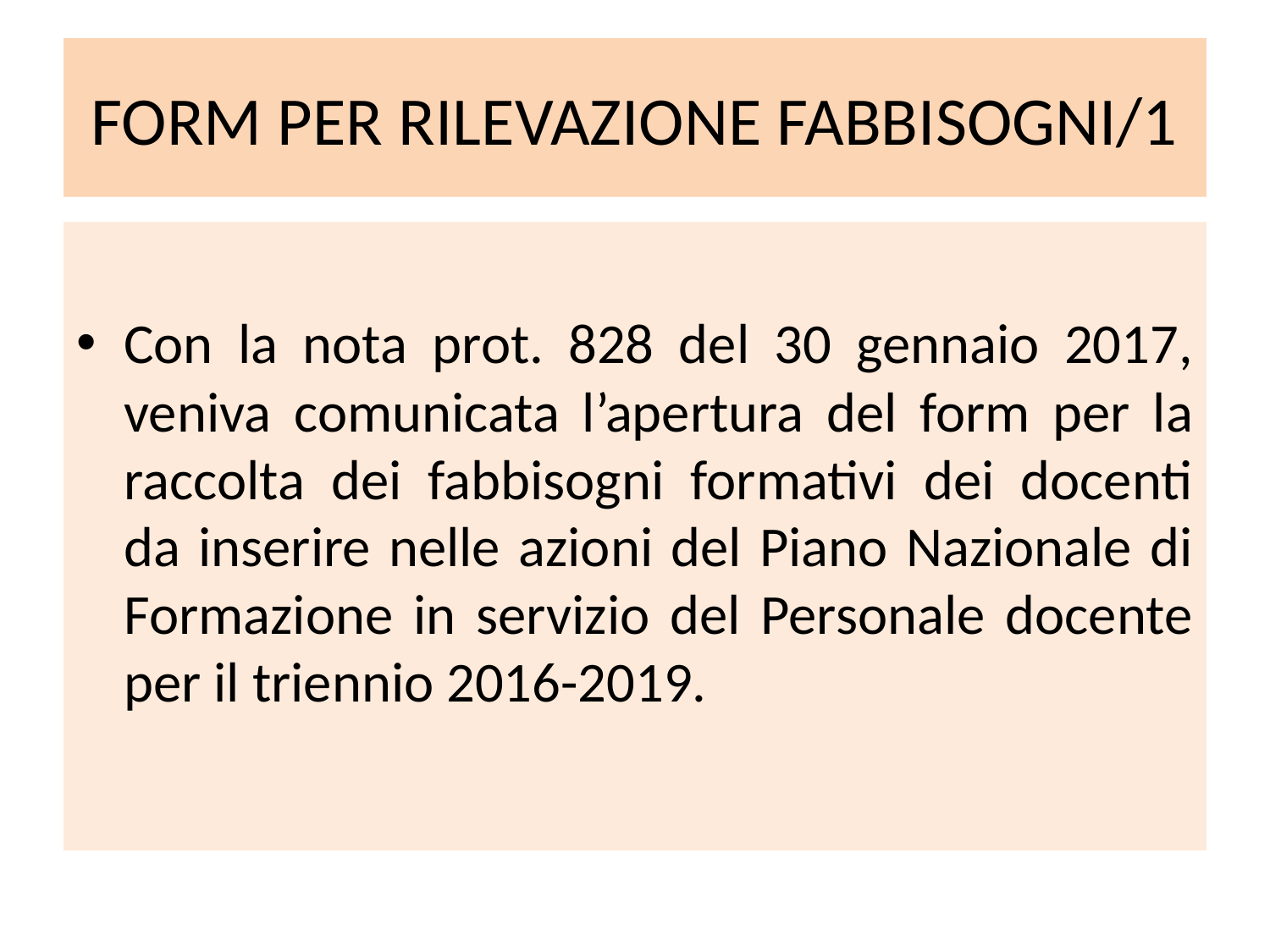

# FORM PER RILEVAZIONE FABBISOGNI/1

Con la nota prot. 828 del 30 gennaio 2017, veniva comunicata l’apertura del form per la raccolta dei fabbisogni formativi dei docenti da inserire nelle azioni del Piano Nazionale di Formazione in servizio del Personale docente per il triennio 2016-2019.